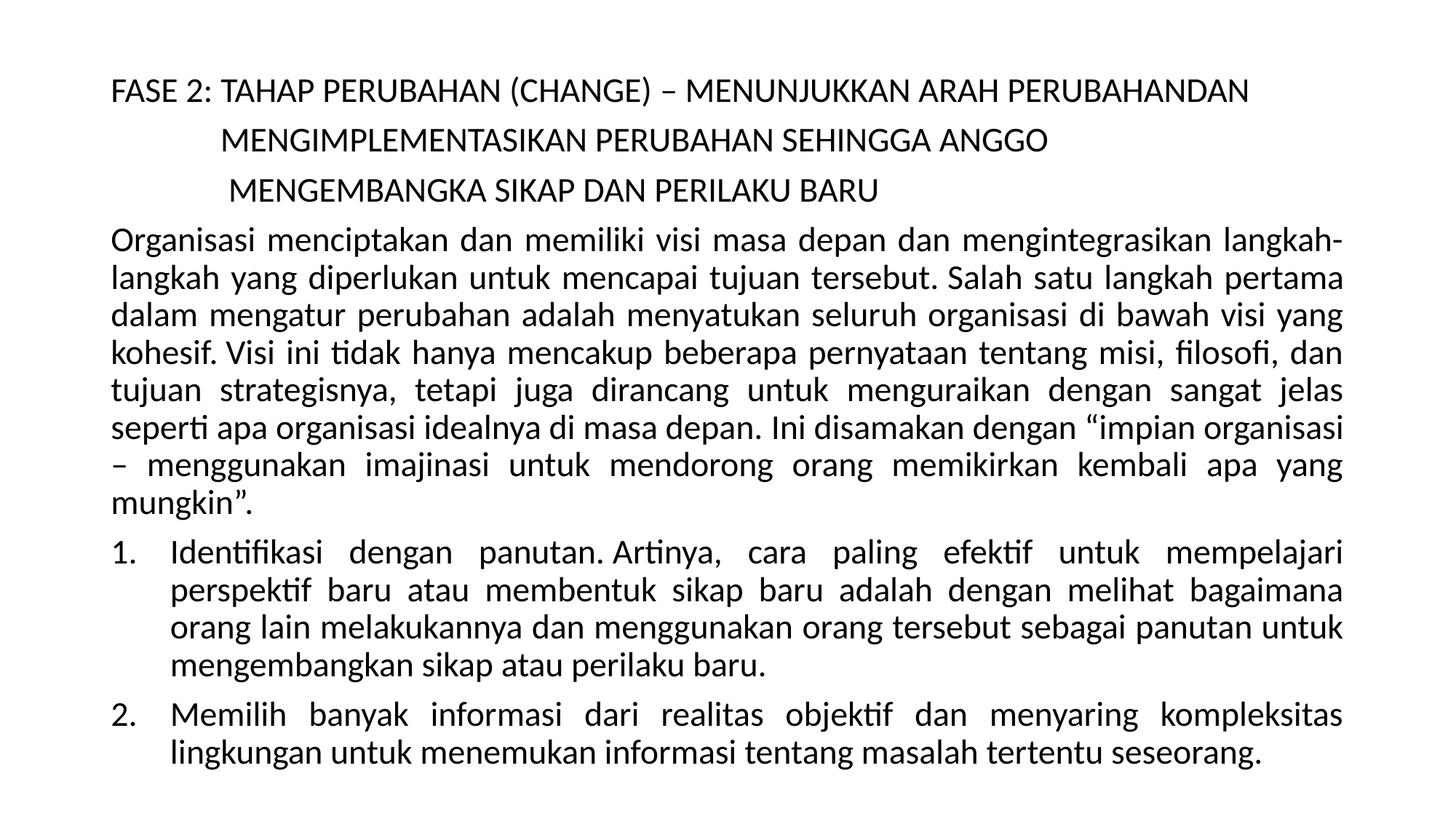

FASE 2: TAHAP PERUBAHAN (CHANGE) – MENUNJUKKAN ARAH PERUBAHANDAN
              MENGIMPLEMENTASIKAN PERUBAHAN SEHINGGA ANGGO
               MENGEMBANGKA SIKAP DAN PERILAKU BARU
Organisasi menciptakan dan memiliki visi masa depan dan mengintegrasikan langkah-langkah yang diperlukan untuk mencapai tujuan tersebut. Salah satu langkah pertama dalam mengatur perubahan adalah menyatukan seluruh organisasi di bawah visi yang kohesif. Visi ini tidak hanya mencakup beberapa pernyataan tentang misi, filosofi, dan tujuan strategisnya, tetapi juga dirancang untuk menguraikan dengan sangat jelas seperti apa organisasi idealnya di masa depan. Ini disamakan dengan “impian organisasi – menggunakan imajinasi untuk mendorong orang memikirkan kembali apa yang mungkin”.
Identifikasi dengan panutan. Artinya, cara paling efektif untuk mempelajari perspektif baru atau membentuk sikap baru adalah dengan melihat bagaimana orang lain melakukannya dan menggunakan orang tersebut sebagai panutan untuk mengembangkan sikap atau perilaku baru.
Memilih banyak informasi dari realitas objektif dan menyaring kompleksitas lingkungan untuk menemukan informasi tentang masalah tertentu seseorang.